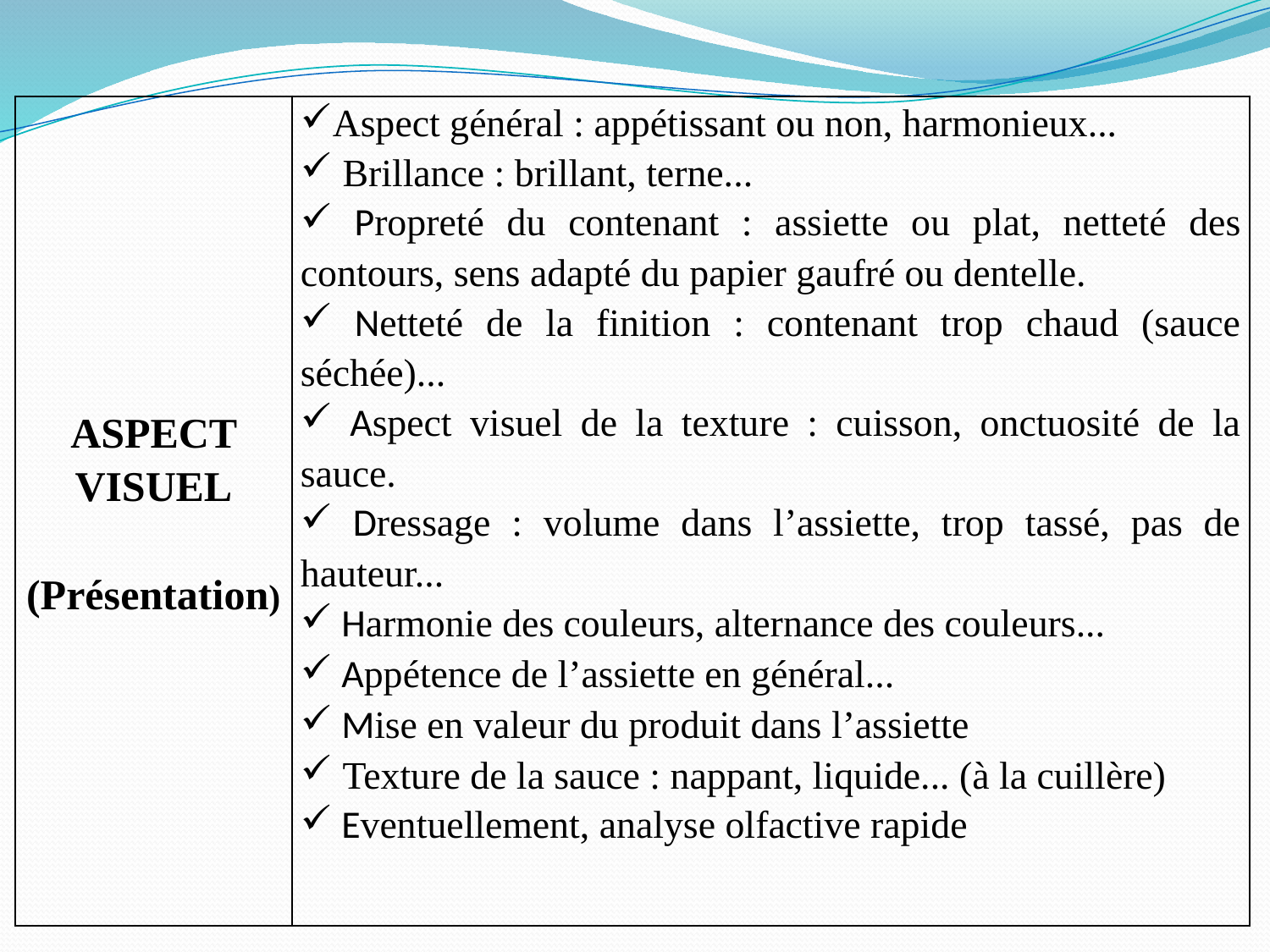

| ASPECT VISUEL (Présentation) | Aspect général : appétissant ou non, harmonieux... Brillance : brillant, terne... Propreté du contenant : assiette ou plat, netteté des contours, sens adapté du papier gaufré ou dentelle. Netteté de la finition : contenant trop chaud (sauce séchée)... Aspect visuel de la texture : cuisson, onctuosité de la sauce. Dressage : volume dans l’assiette, trop tassé, pas de hauteur... Harmonie des couleurs, alternance des couleurs... Appétence de l’assiette en général... Mise en valeur du produit dans l’assiette Texture de la sauce : nappant, liquide... (à la cuillère) Eventuellement, analyse olfactive rapide |
| --- | --- |